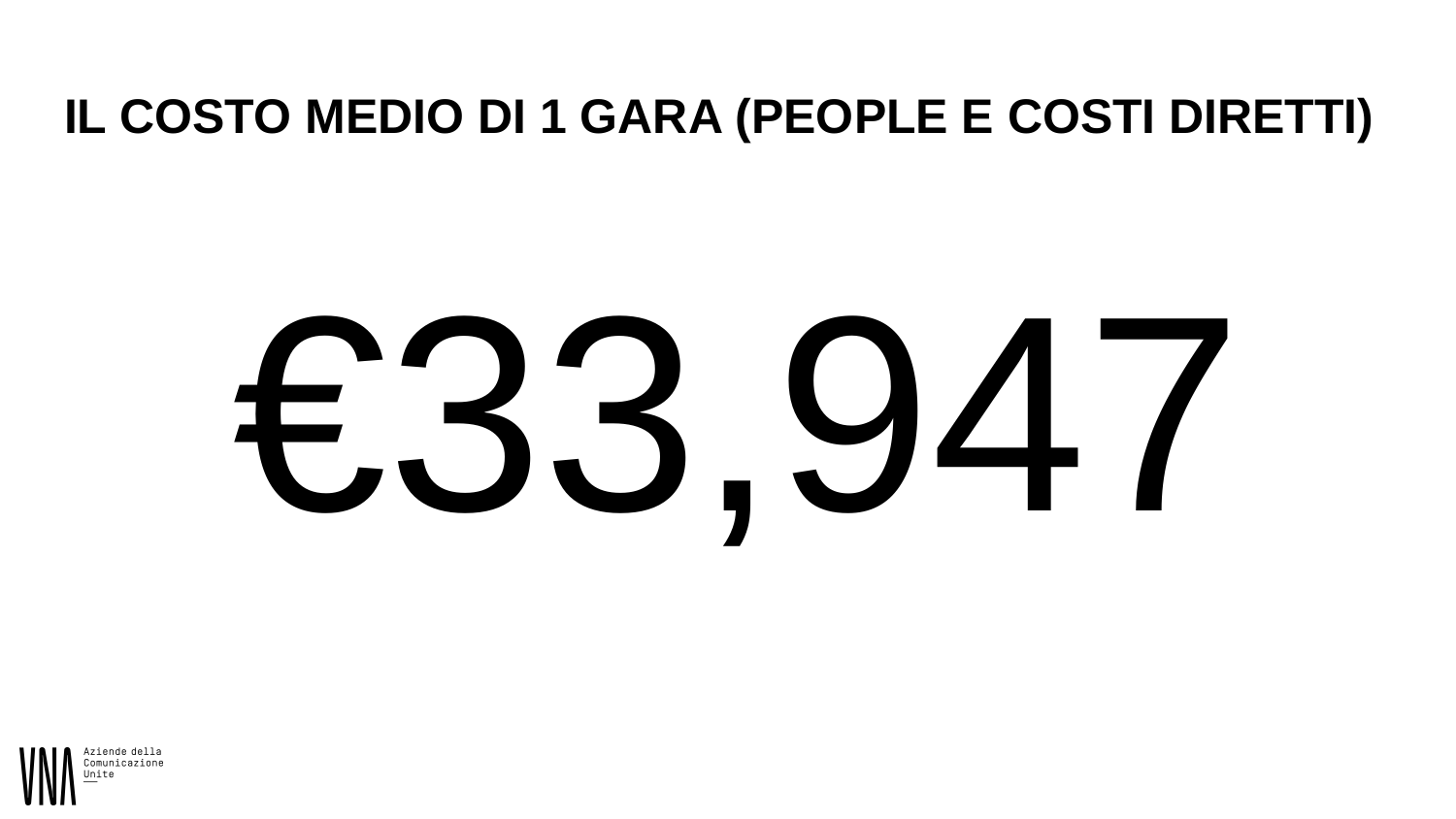

# IL COSTO MEDIO DI 1 GARA (PEOPLE E COSTI DIRETTI)

€33,947